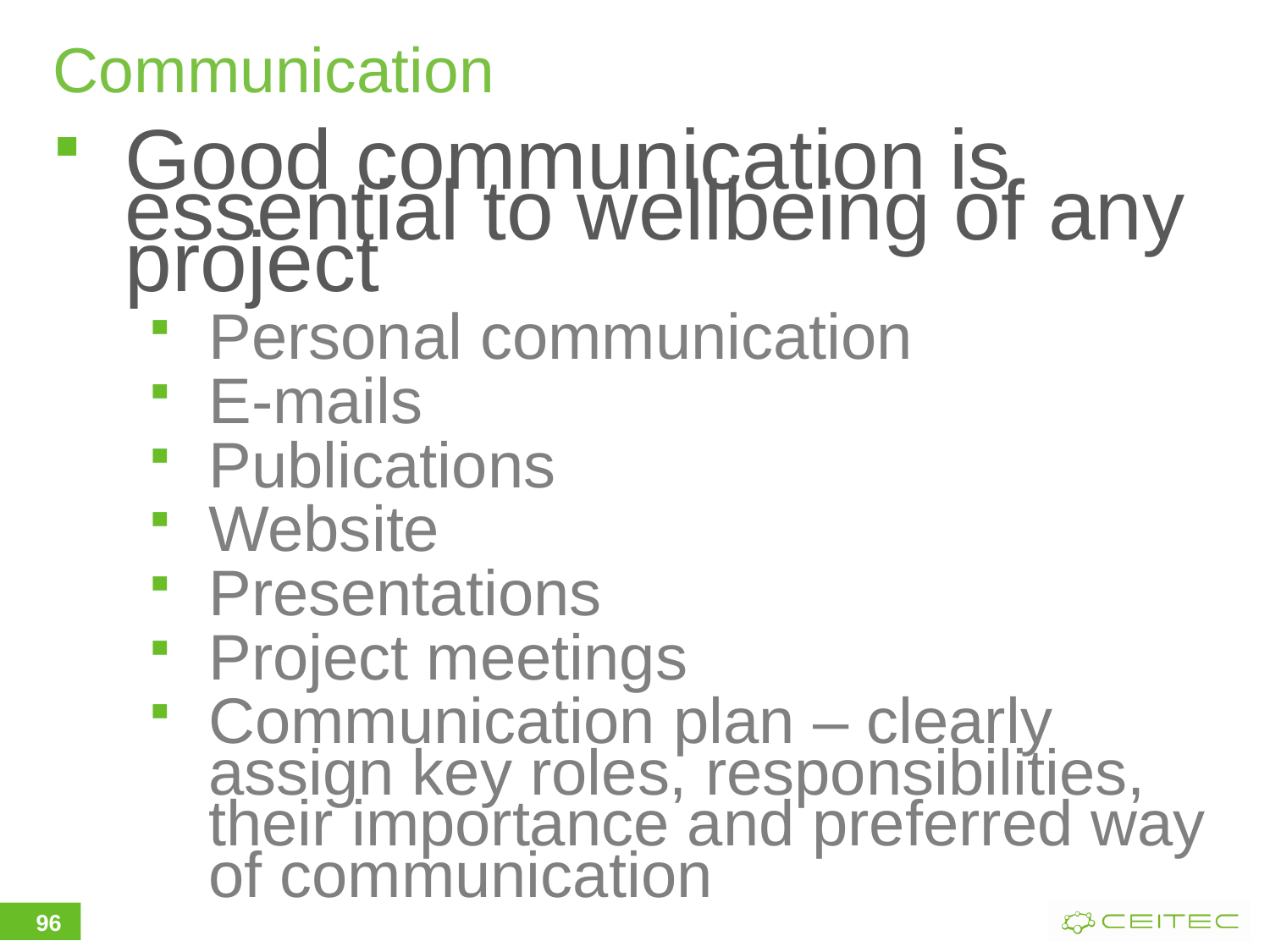

# Communication
Good communication is essential to wellbeing of any project
Personal communication
E-mails
Publications
Website
Presentations
Project meetings
Communication plan – clearly assign key roles, responsibilities, their importance and preferred way of communication